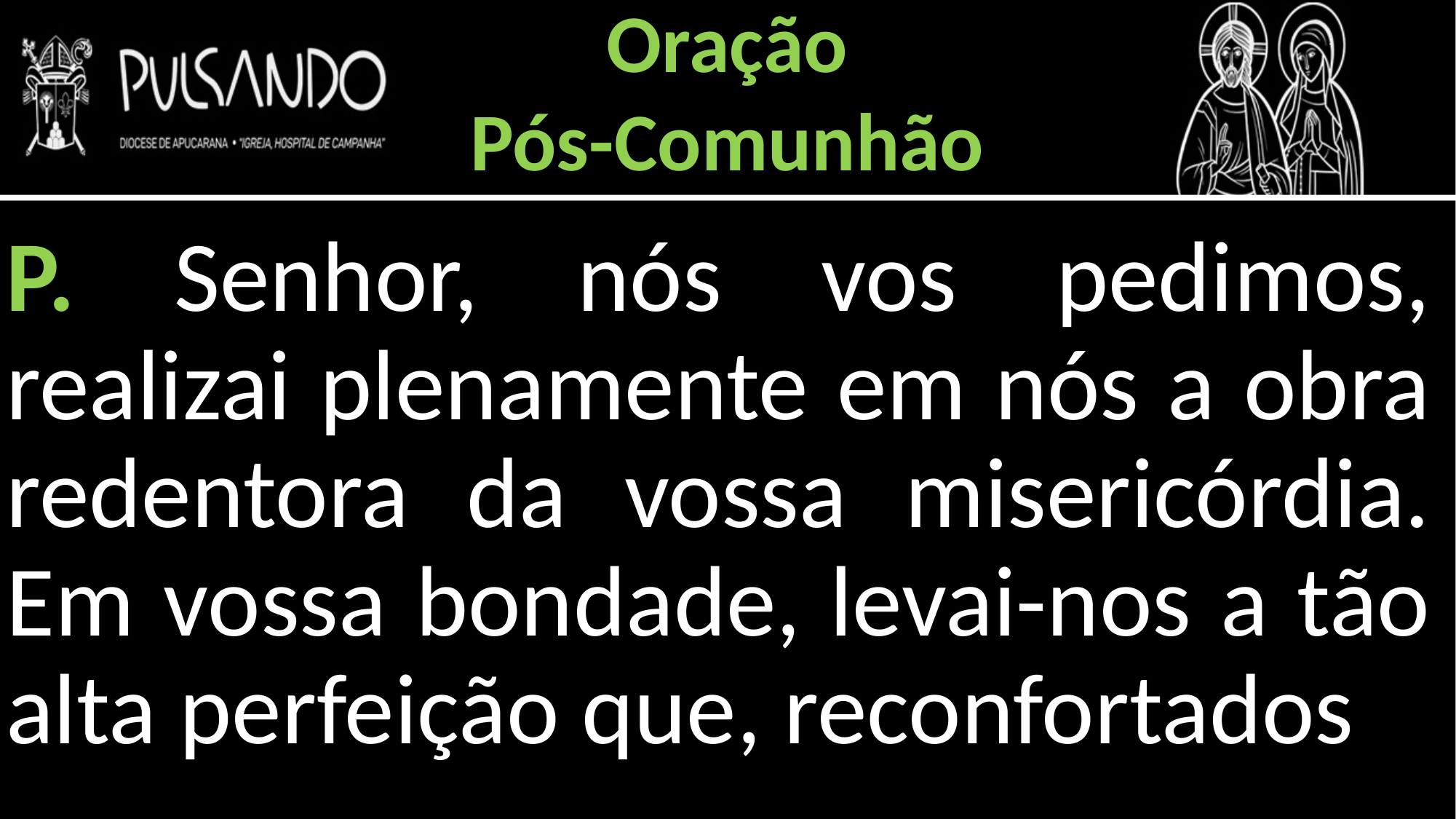

Oração
Pós-Comunhão
P. Senhor, nós vos pedimos, realizai plenamente em nós a obra redentora da vossa misericórdia. Em vossa bondade, levai-nos a tão alta perfeição que, reconfortados